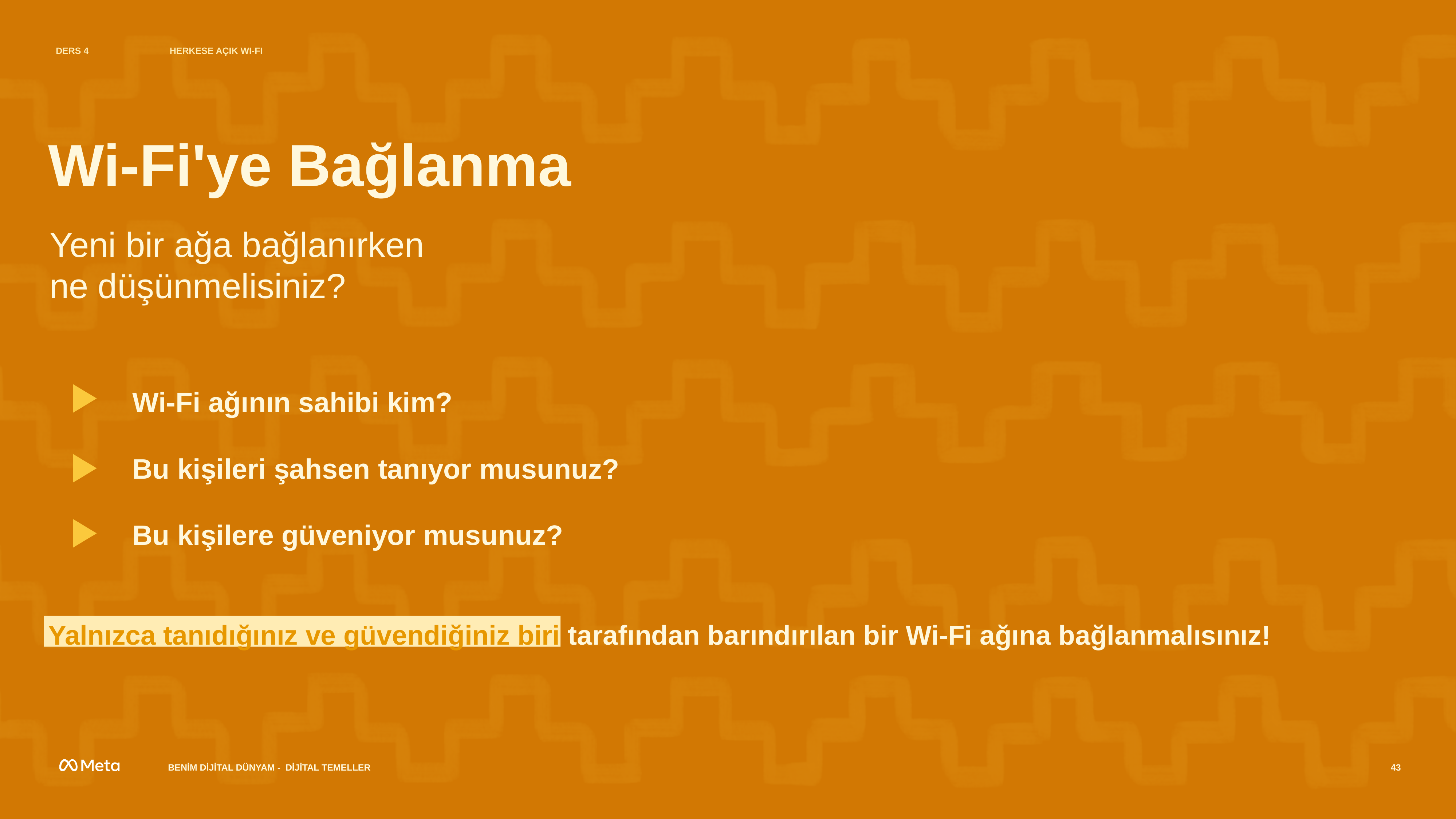

DERS 4
HERKESE AÇIK WI-FI
Wi-Fi'ye Bağlanma
Yeni bir ağa bağlanırken
ne düşünmelisiniz?
Wi-Fi ağının sahibi kim?

Bu kişileri şahsen tanıyor musunuz?

Bu kişilere güveniyor musunuz?

Yalnızca tanıdığınız ve güvendiğiniz biri tarafından barındırılan bir Wi-Fi ağına bağlanmalısınız!